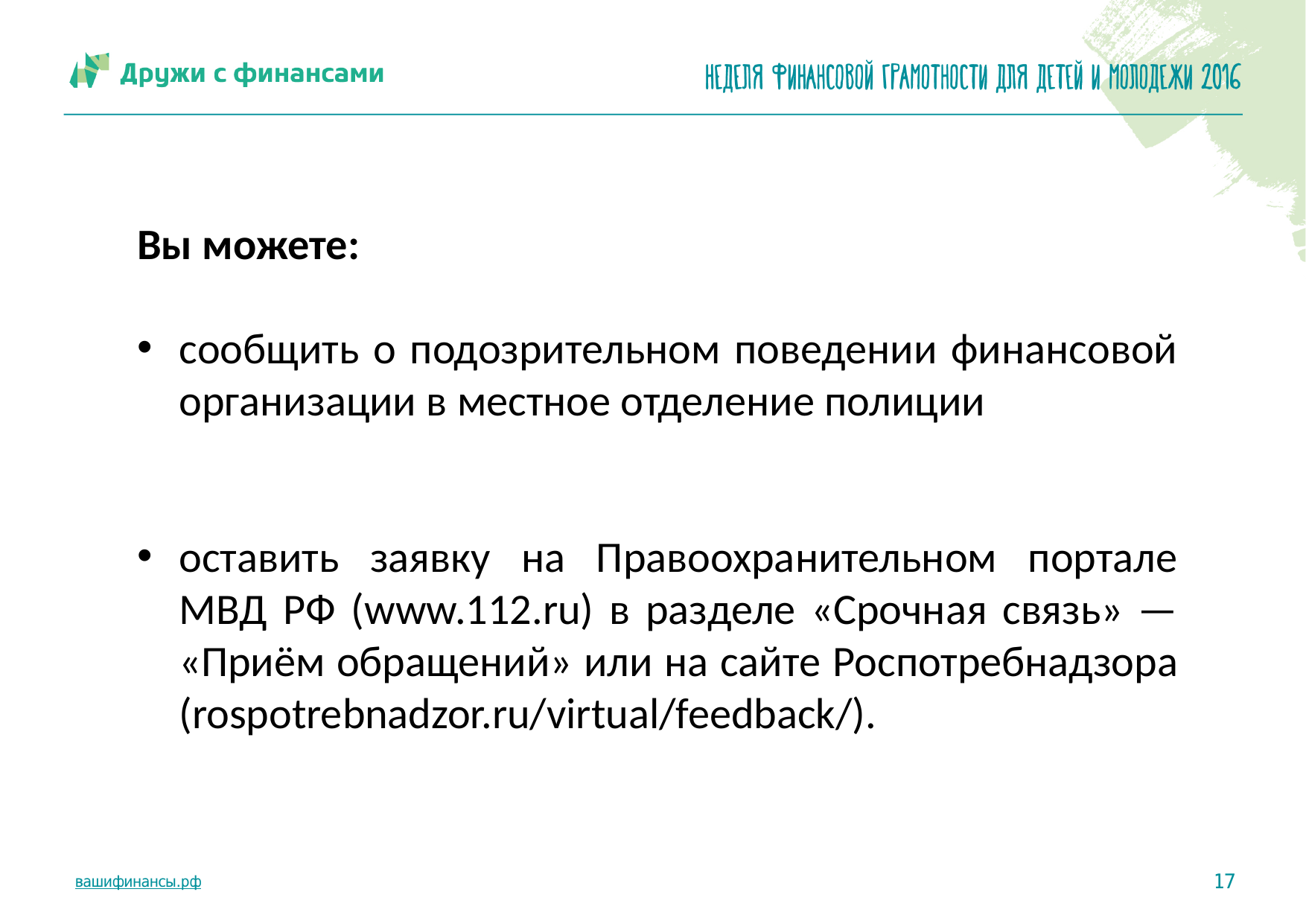

Вы можете:

сообщить о подозрительном поведении финансовой организации в местное отделение полиции

оставить заявку на Правоохранительном портале МВД РФ (www.112.ru) в разделе «Срочная связь» — «Приём обращений» или на сайте Роспотребнадзора (rospotrebnadzor.ru/virtual/feedback/).
17